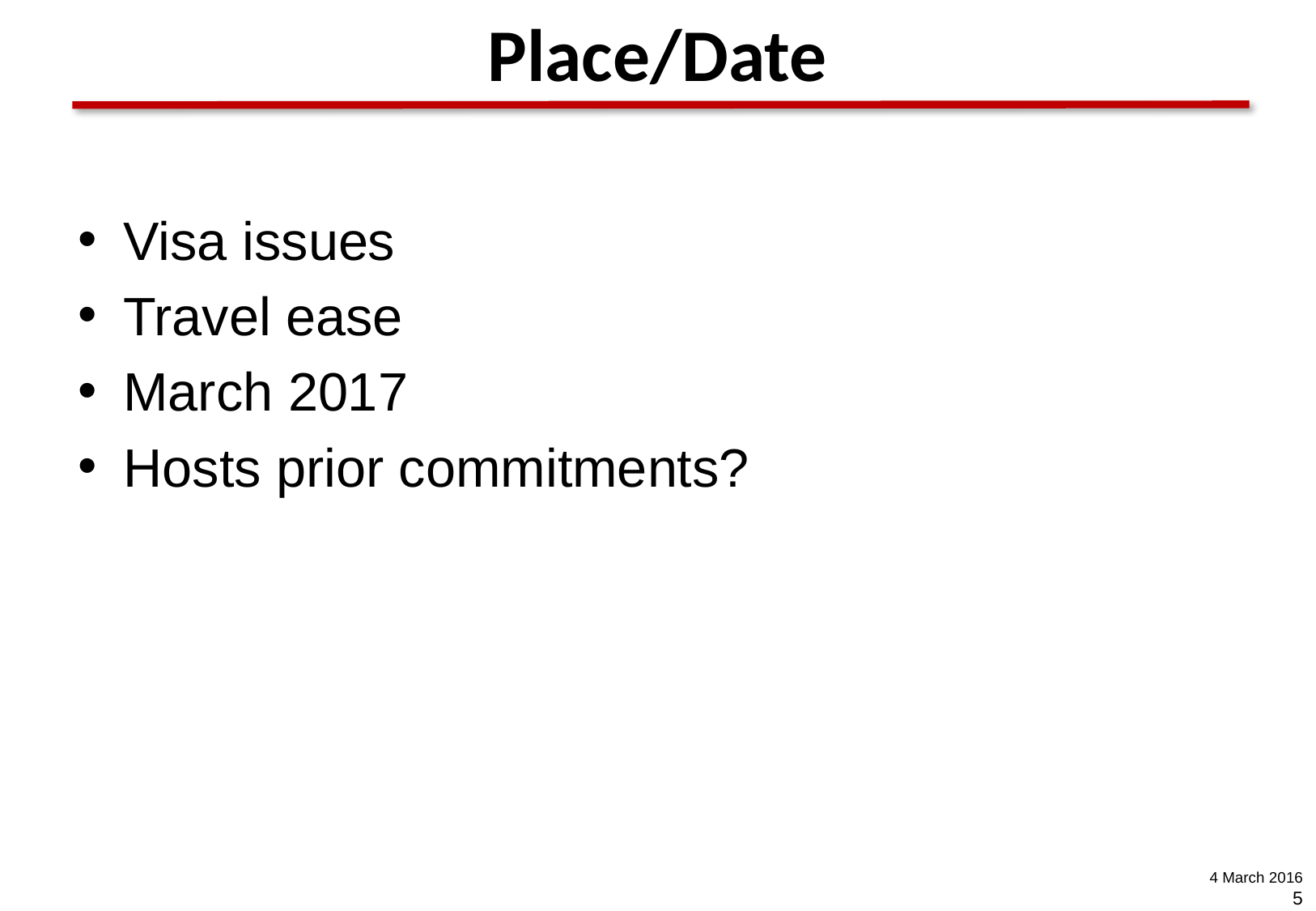

Place/Date
Visa issues
Travel ease
March 2017
Hosts prior commitments?